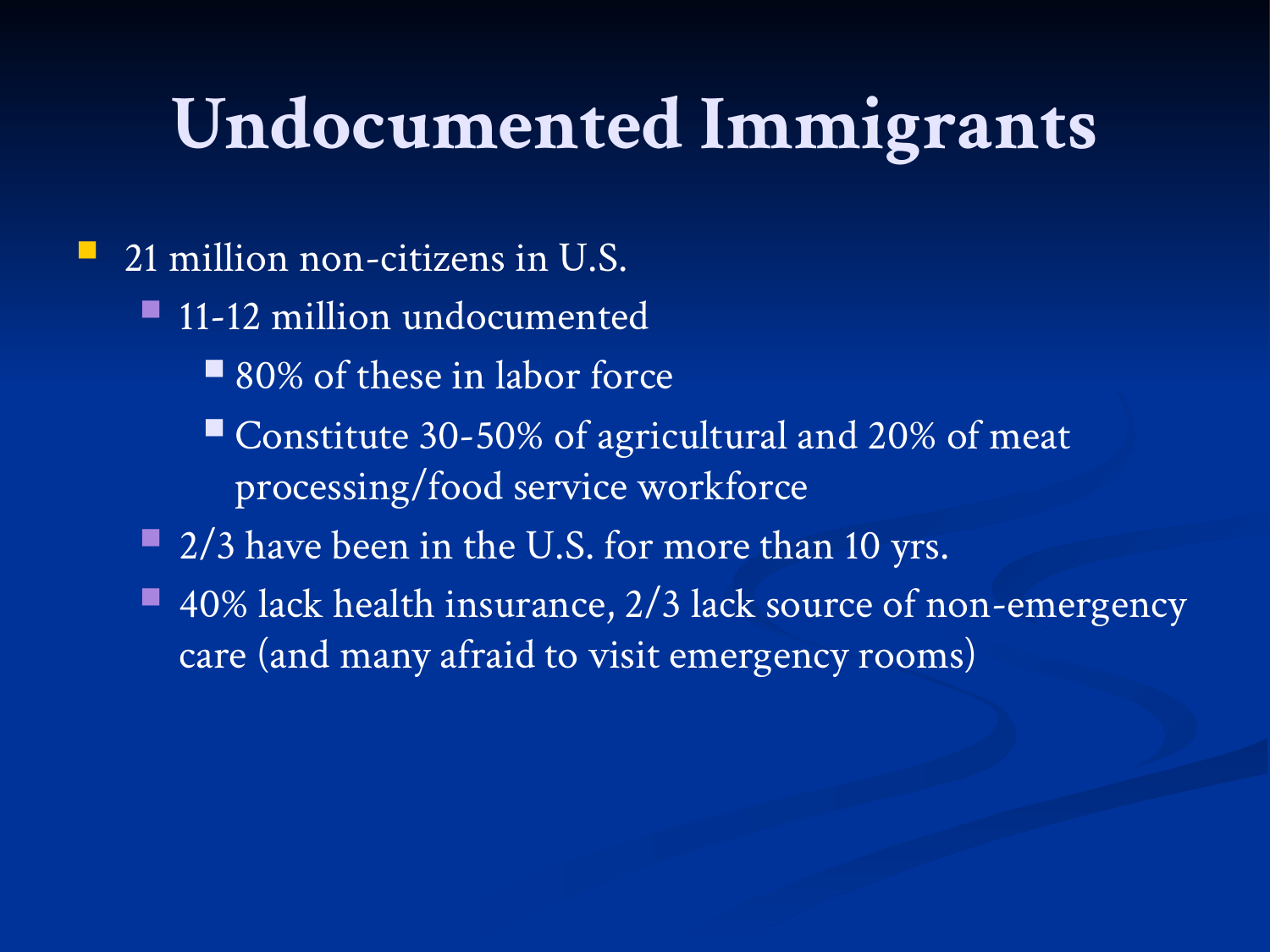

# Undocumented Immigrants
21 million non-citizens in U.S.
11-12 million undocumented
80% of these in labor force
Constitute 30-50% of agricultural and 20% of meat processing/food service workforce
2/3 have been in the U.S. for more than 10 yrs.
40% lack health insurance, 2/3 lack source of non-emergency care (and many afraid to visit emergency rooms)